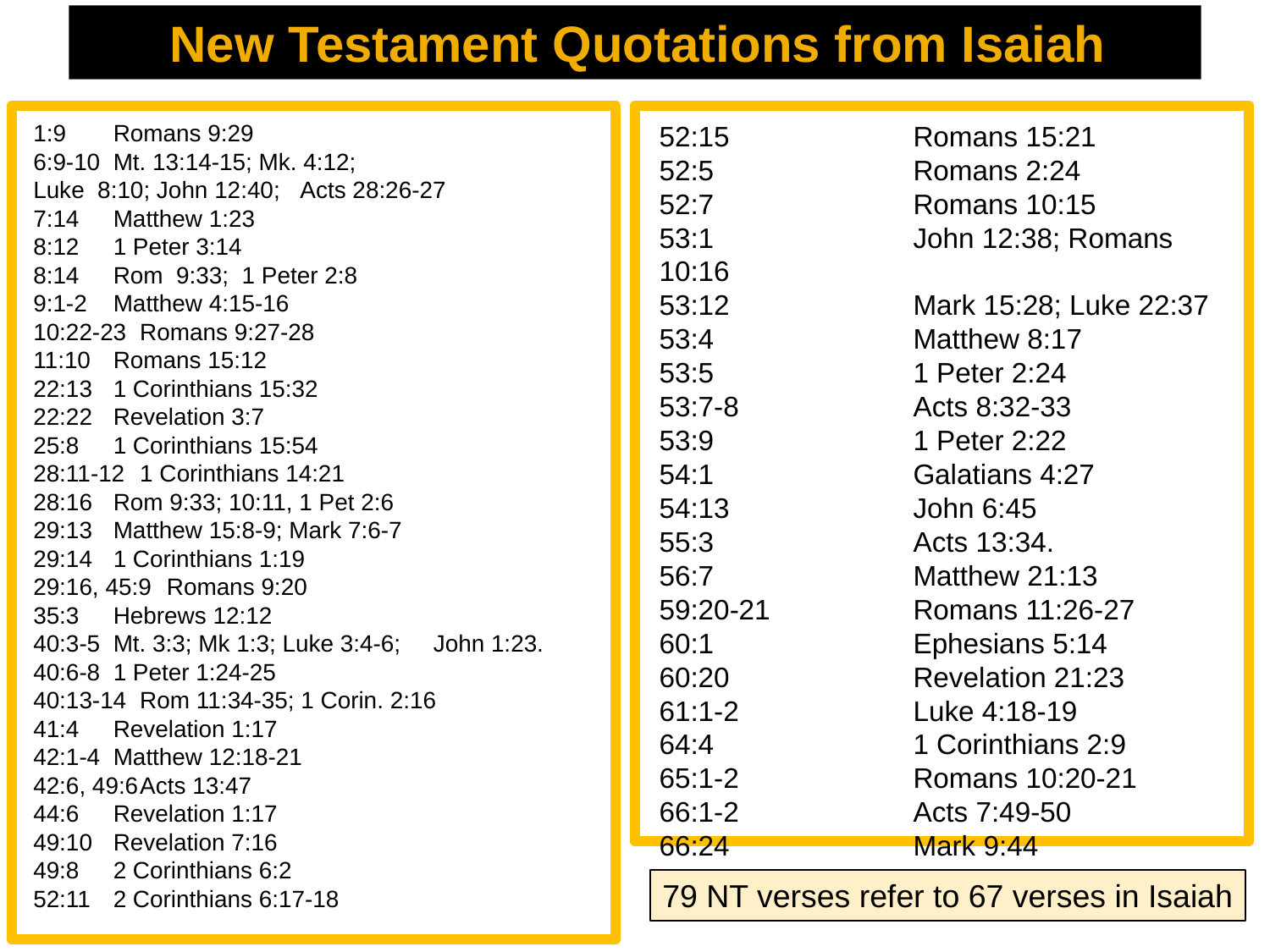

New Testament Quotations from Isaiah
1:9		Romans 9:29
6:9-10		Mt. 13:14-15; Mk. 4:12;
		Luke  8:10; John 12:40; 		Acts 28:26-27
7:14		Matthew 1:23
8:12		1 Peter 3:14
8:14  		Rom  9:33;  1 Peter 2:8
9:1-2		Matthew 4:15-16
10:22-23		Romans 9:27-28
11:10		Romans 15:12
22:13		1 Corinthians 15:32
22:22		Revelation 3:7
25:8		1 Corinthians 15:54
28:11-12		1 Corinthians 14:21
28:16		Rom 9:33; 10:11, 1 Pet 2:6
29:13		Matthew 15:8-9; Mark 7:6-7
29:14		1 Corinthians 1:19
29:16, 45:9	Romans 9:20
35:3		Hebrews 12:12
40:3-5		Mt. 3:3; Mk 1:3; Luke 3:4-6; 		John 1:23.
40:6-8		1 Peter 1:24-25
40:13-14		Rom 11:34-35; 1 Corin. 2:16
41:4		Revelation 1:17
42:1-4		Matthew 12:18-21
42:6, 49:6	Acts 13:47
44:6		Revelation 1:17
49:10		Revelation 7:16
49:8		2 Corinthians 6:2
52:11		2 Corinthians 6:17-18

52:15		Romans 15:21
52:5		Romans 2:24
52:7		Romans 10:15
53:1		John 12:38; Romans 10:16
53:12		Mark 15:28; Luke 22:37
53:4		Matthew 8:17
53:5		1 Peter 2:24
53:7-8		Acts 8:32-33
53:9		1 Peter 2:22
54:1		Galatians 4:27
54:13		John 6:45
55:3		Acts 13:34.
56:7		Matthew 21:13
59:20-21		Romans 11:26-27
60:1		Ephesians 5:14
60:20		Revelation 21:23
61:1-2		Luke 4:18-19
64:4		1 Corinthians 2:9
65:1-2		Romans 10:20-21
66:1-2		Acts 7:49-50
66:24		Mark 9:44
79 NT verses refer to 67 verses in Isaiah